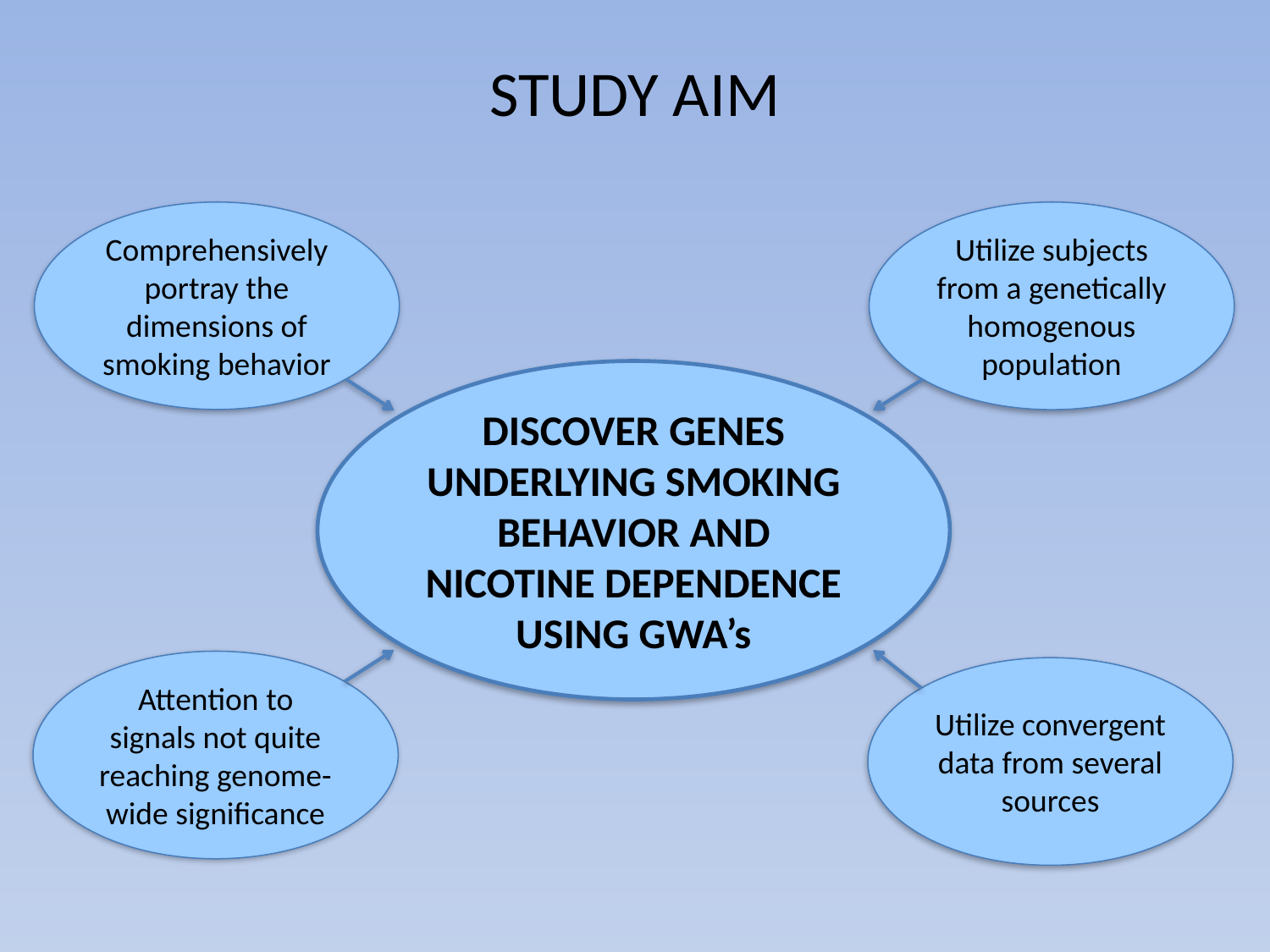

# STUDY AIM
Comprehensively portray the dimensions of smoking behavior
Utilize subjects from a genetically homogenous population
DISCOVER GENES UNDERLYING SMOKING BEHAVIOR AND NICOTINE DEPENDENCE USING GWA’s
Attention to signals not quite reaching genome-wide significance
Utilize convergent data from several sources